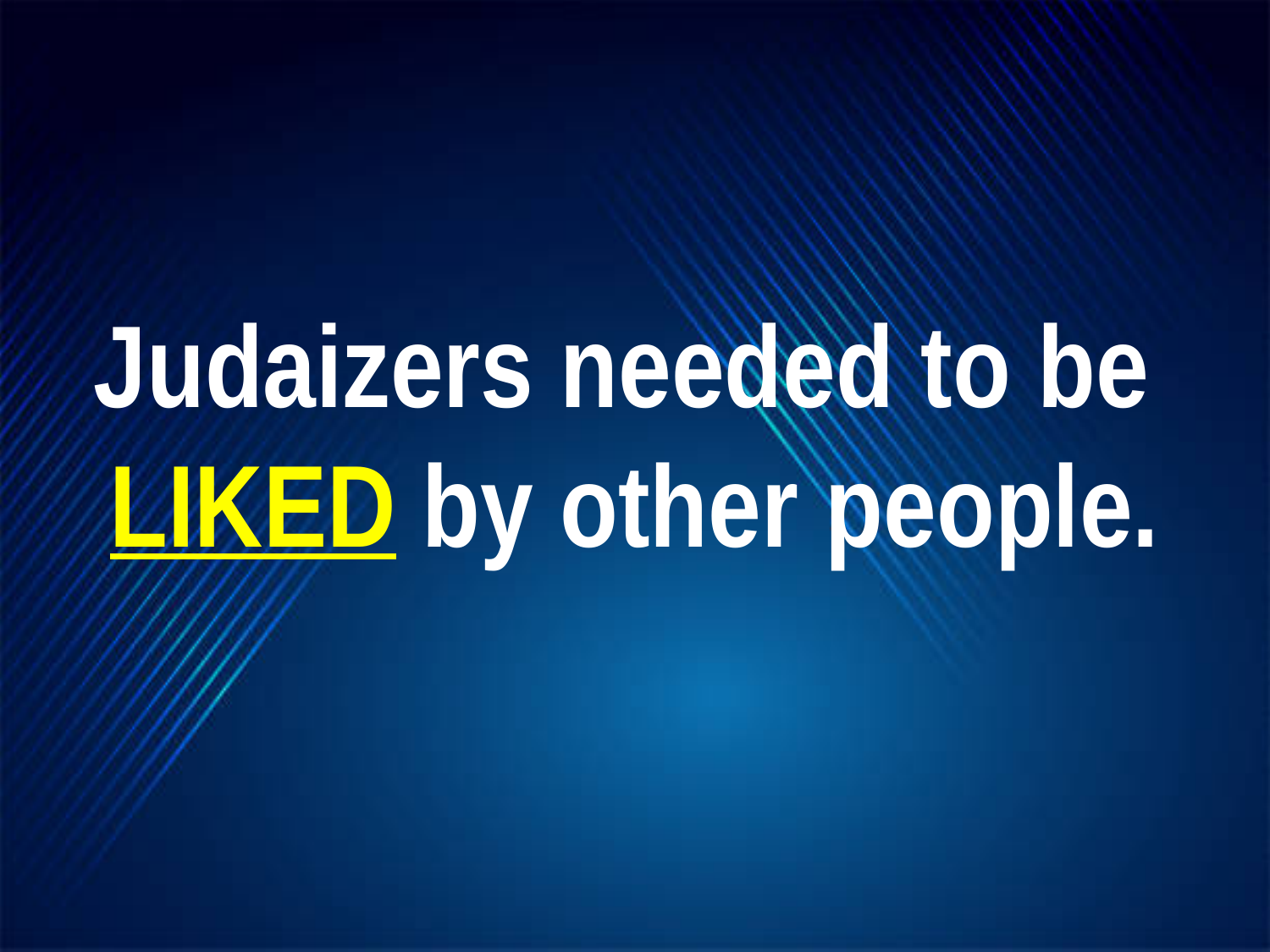

Judaizers needed to be
LIKED by other people.